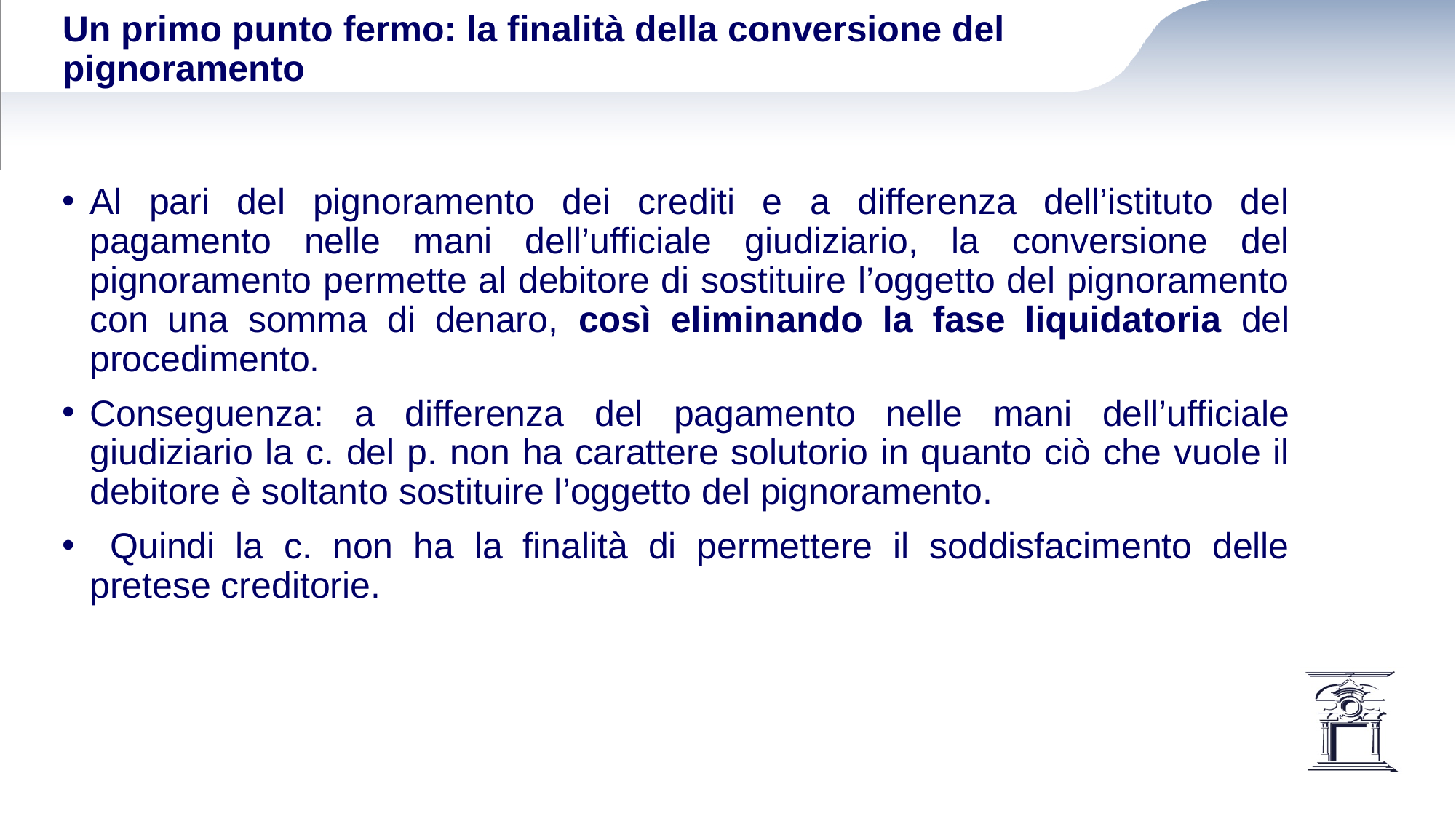

# Un primo punto fermo: la finalità della conversione del pignoramento
Al pari del pignoramento dei crediti e a differenza dell’istituto del pagamento nelle mani dell’ufficiale giudiziario, la conversione del pignoramento permette al debitore di sostituire l’oggetto del pignoramento con una somma di denaro, così eliminando la fase liquidatoria del procedimento.
Conseguenza: a differenza del pagamento nelle mani dell’ufficiale giudiziario la c. del p. non ha carattere solutorio in quanto ciò che vuole il debitore è soltanto sostituire l’oggetto del pignoramento.
 Quindi la c. non ha la finalità di permettere il soddisfacimento delle pretese creditorie.